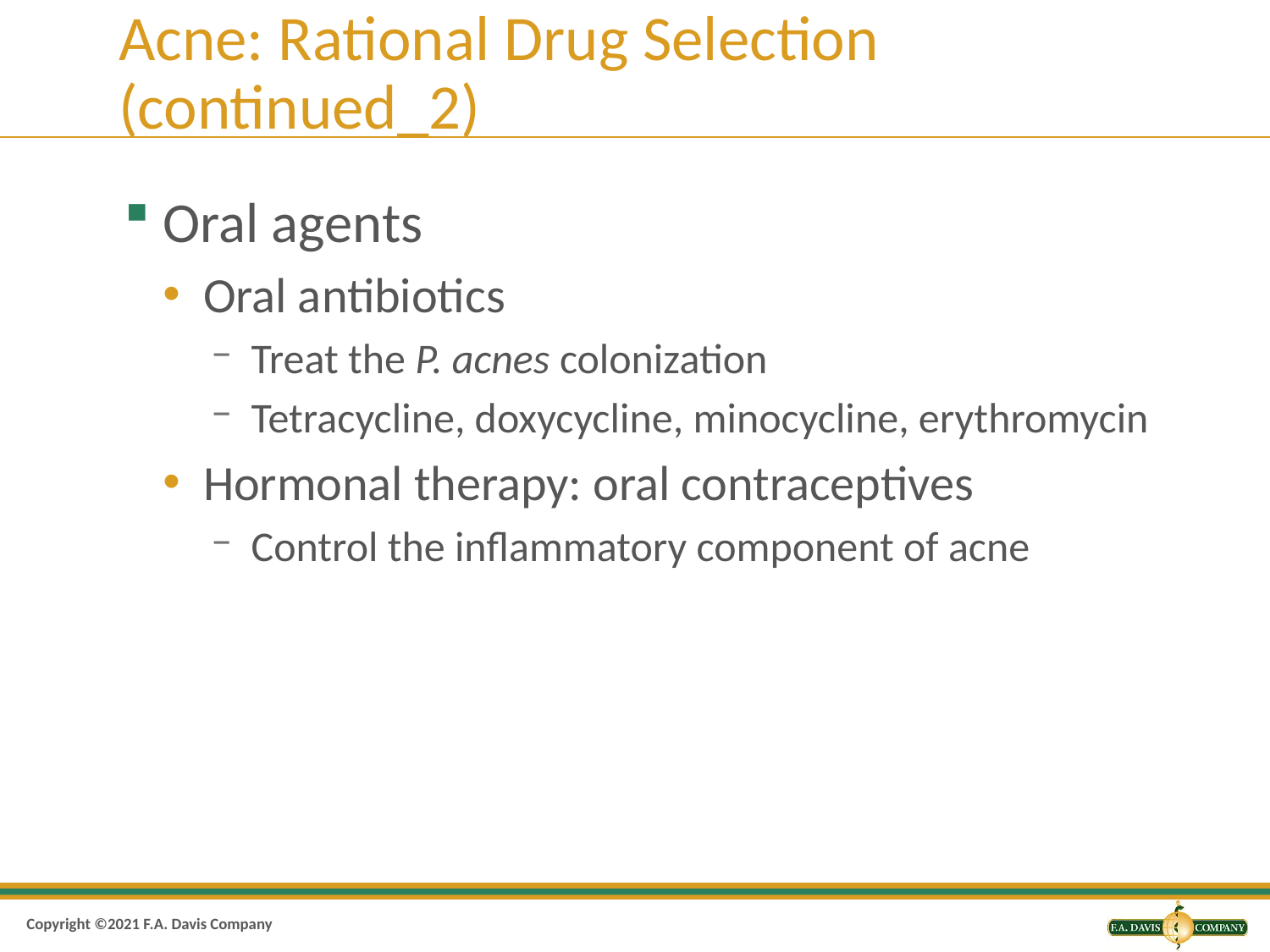

# Acne: Rational Drug Selection (continued_2)
Oral agents
Oral antibiotics
Treat the P. acnes colonization
Tetracycline, doxycycline, minocycline, erythromycin
Hormonal therapy: oral contraceptives
Control the inflammatory component of acne